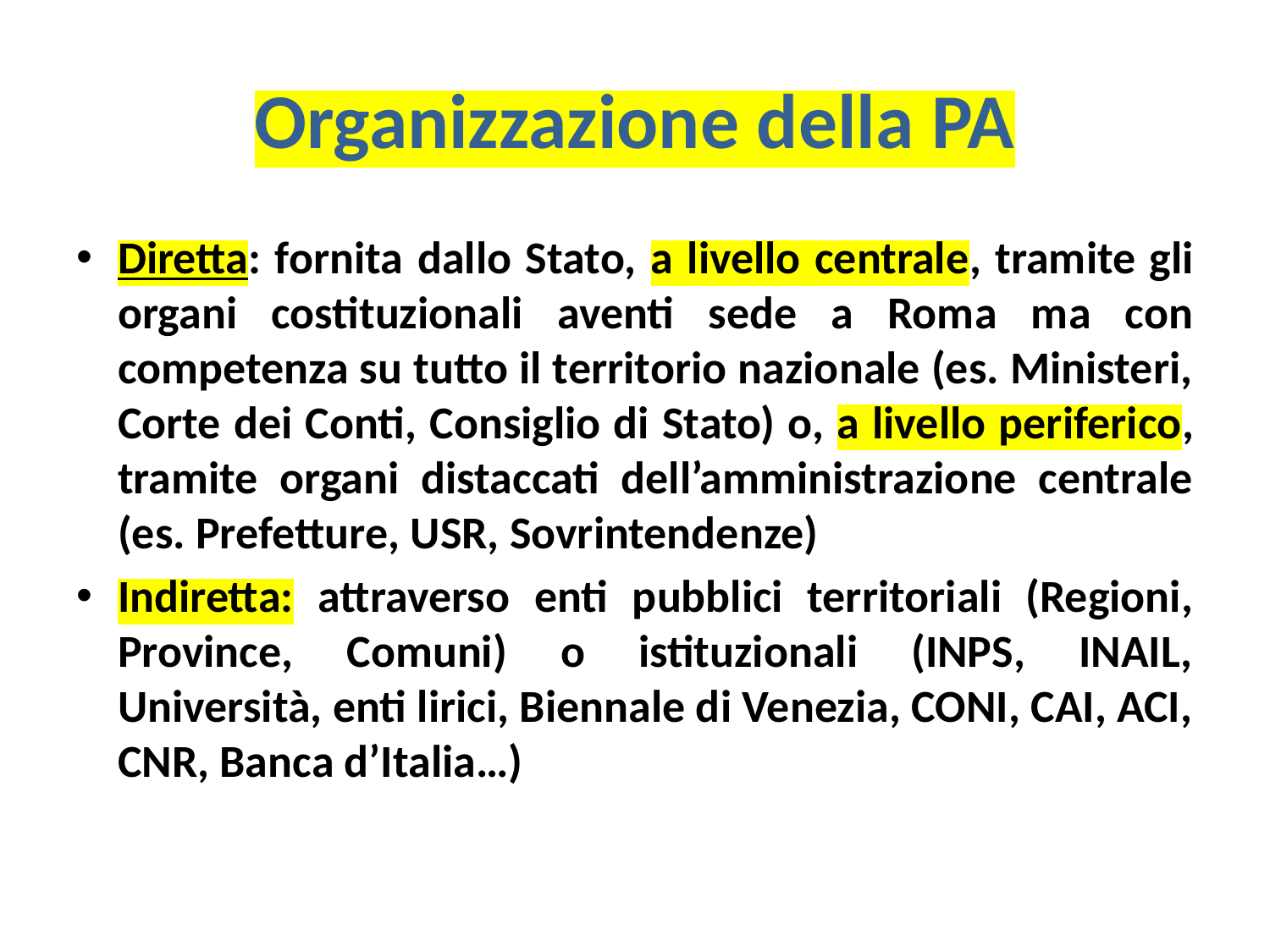

# Organizzazione della PA
Diretta: fornita dallo Stato, a livello centrale, tramite gli organi costituzionali aventi sede a Roma ma con competenza su tutto il territorio nazionale (es. Ministeri, Corte dei Conti, Consiglio di Stato) o, a livello periferico, tramite organi distaccati dell’amministrazione centrale (es. Prefetture, USR, Sovrintendenze)
Indiretta: attraverso enti pubblici territoriali (Regioni, Province, Comuni) o istituzionali (INPS, INAIL, Università, enti lirici, Biennale di Venezia, CONI, CAI, ACI, CNR, Banca d’Italia…)